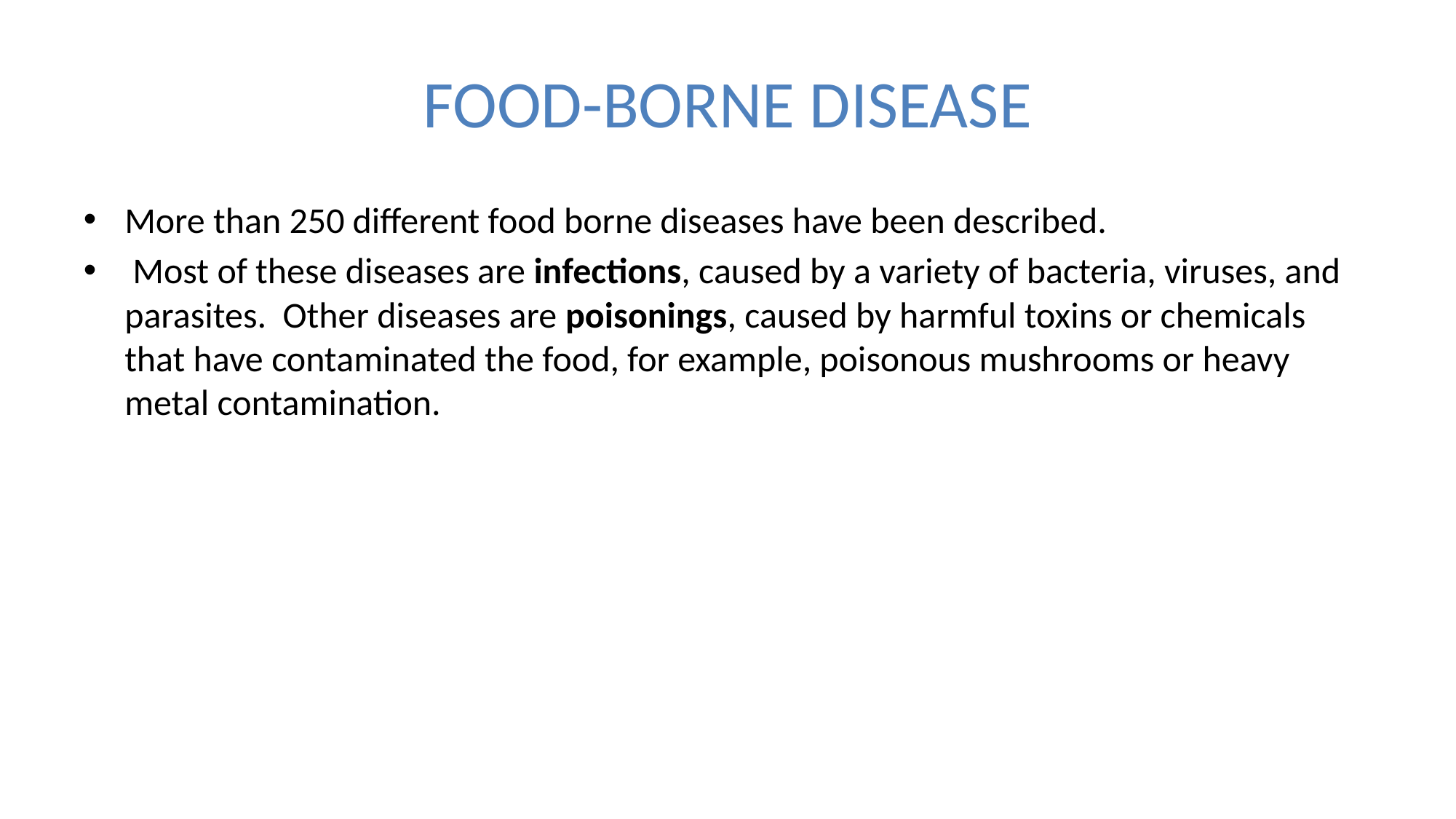

# FOOD-BORNE DISEASE
More than 250 different food borne diseases have been described.
 Most of these diseases are infections, caused by a variety of bacteria, viruses, and parasites.  Other diseases are poisonings, caused by harmful toxins or chemicals that have contaminated the food, for example, poisonous mushrooms or heavy metal contamination.